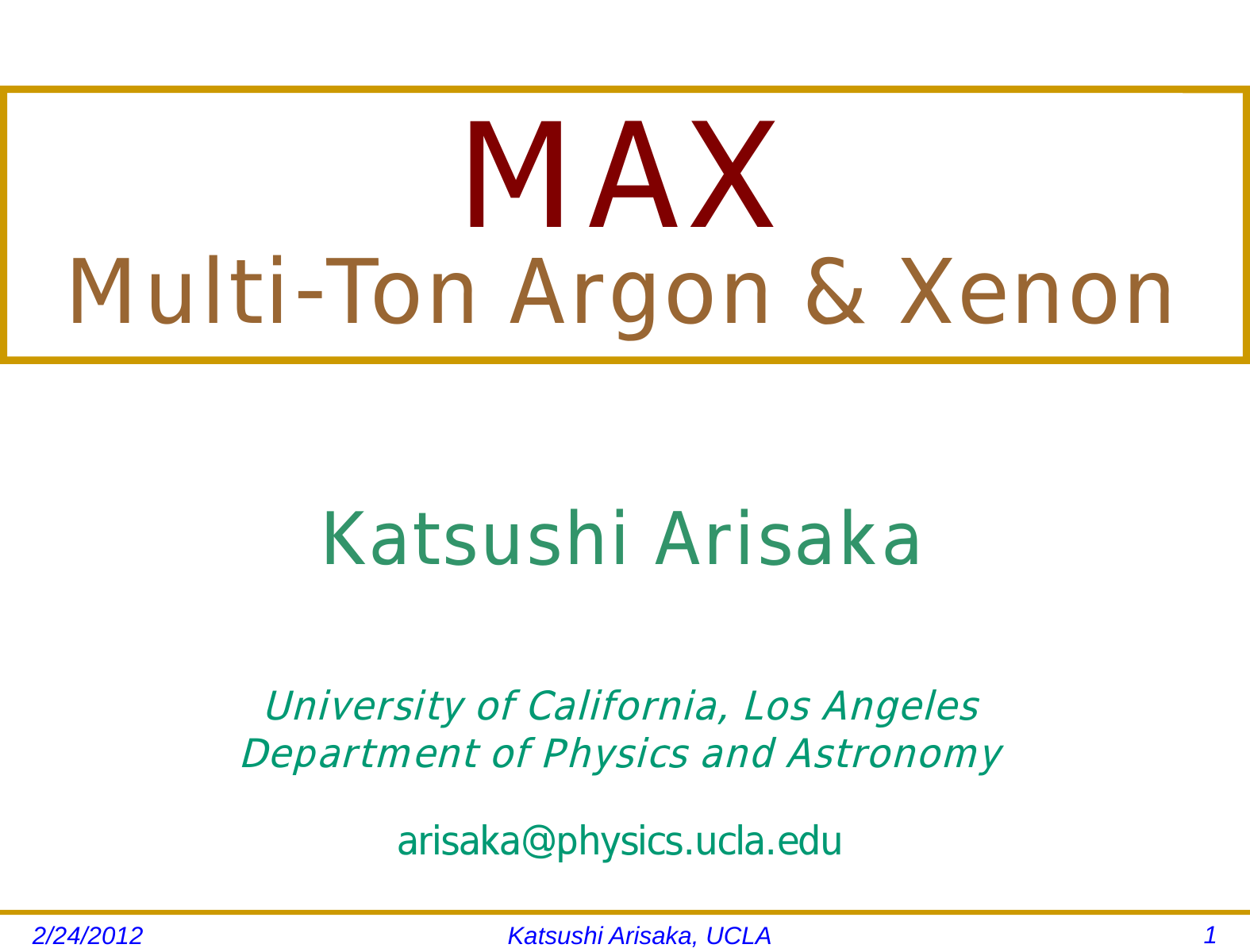

# MAX Multi-Ton Argon & Xenon

Katsushi Arisaka

University of California, Los Angeles
Department of Physics and Astronomy

arisaka@physics.ucla.edu
1
2/24/2012
Katsushi Arisaka, UCLA